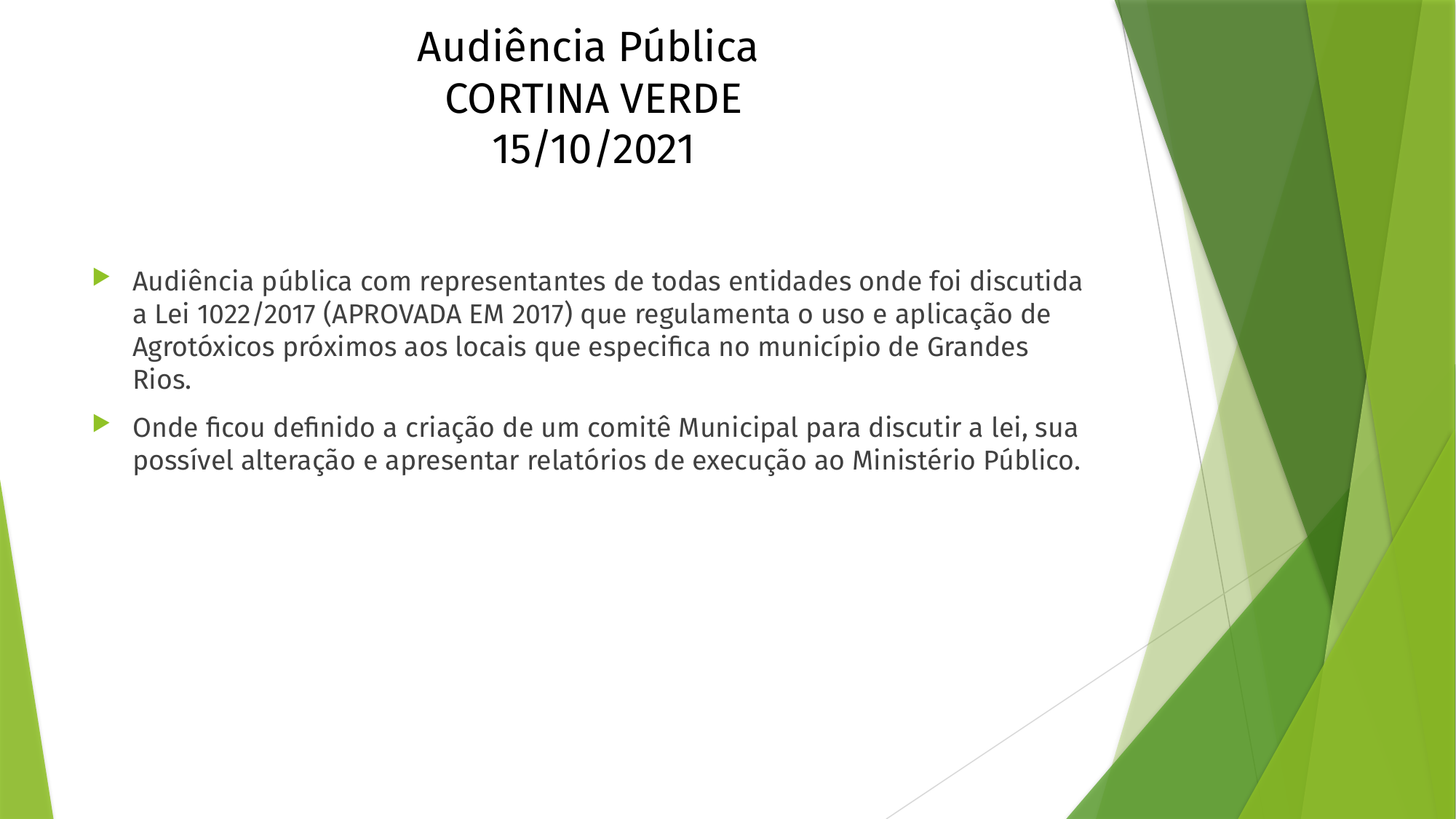

# Audiência Pública CORTINA VERDE 15/10/2021
Audiência pública com representantes de todas entidades onde foi discutida a Lei 1022/2017 (APROVADA EM 2017) que regulamenta o uso e aplicação de Agrotóxicos próximos aos locais que especifica no município de Grandes Rios.
Onde ficou definido a criação de um comitê Municipal para discutir a lei, sua possível alteração e apresentar relatórios de execução ao Ministério Público.